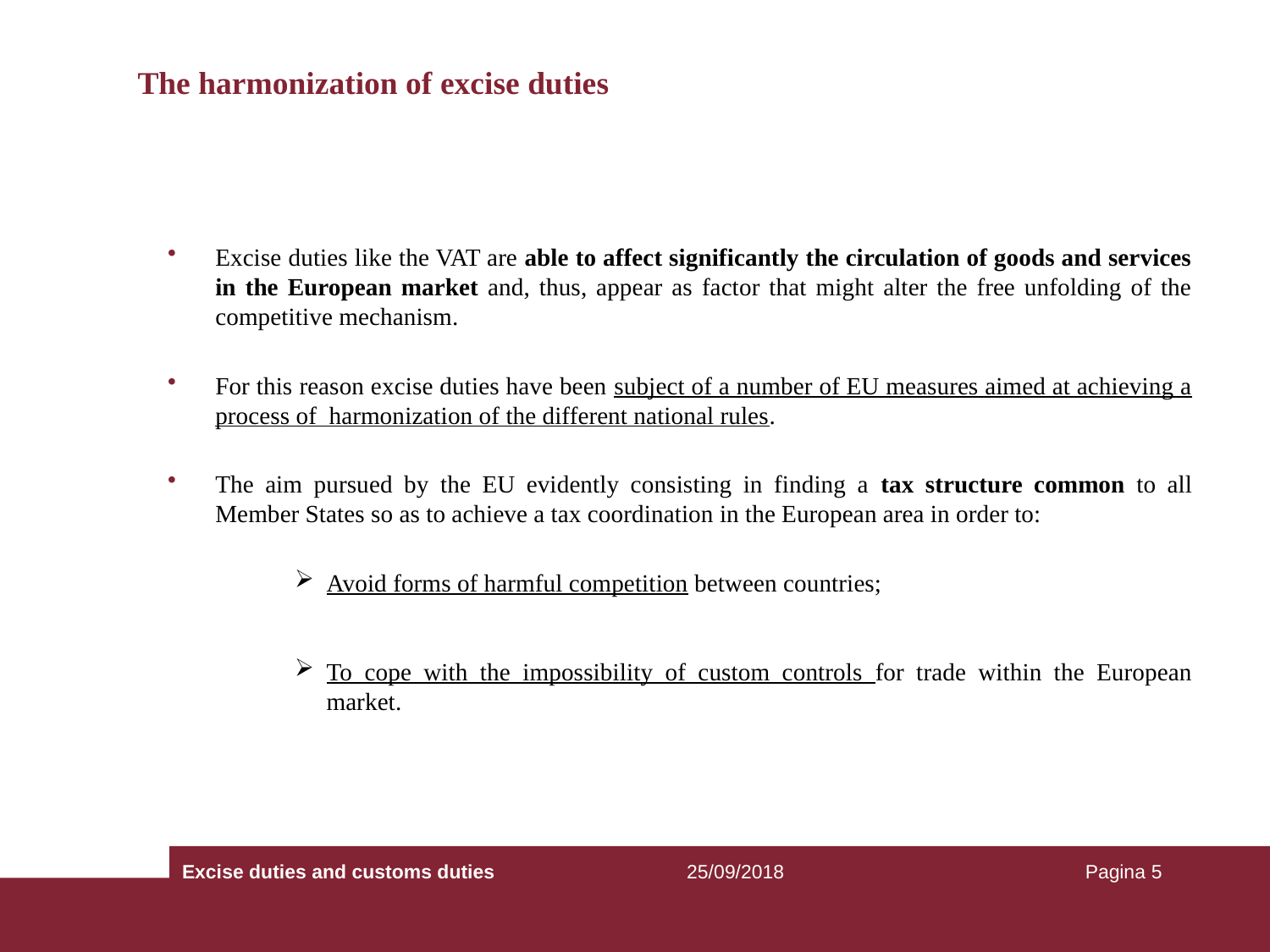

# The harmonization of excise duties

Excise duties like the VAT are able to affect significantly the circulation of goods and services in the European market and, thus, appear as factor that might alter the free unfolding of the competitive mechanism.

For this reason excise duties have been subject of a number of EU measures aimed at achieving a process of  harmonization of the different national rules.

The aim pursued by the EU evidently consisting in finding a tax structure common to all Member States so as to achieve a tax coordination in the European area in order to:

Avoid forms of harmful competition between countries;

To cope with the impossibility of custom controls for trade within the European market.
Excise duties and customs duties
25/09/2018
Pagina 5